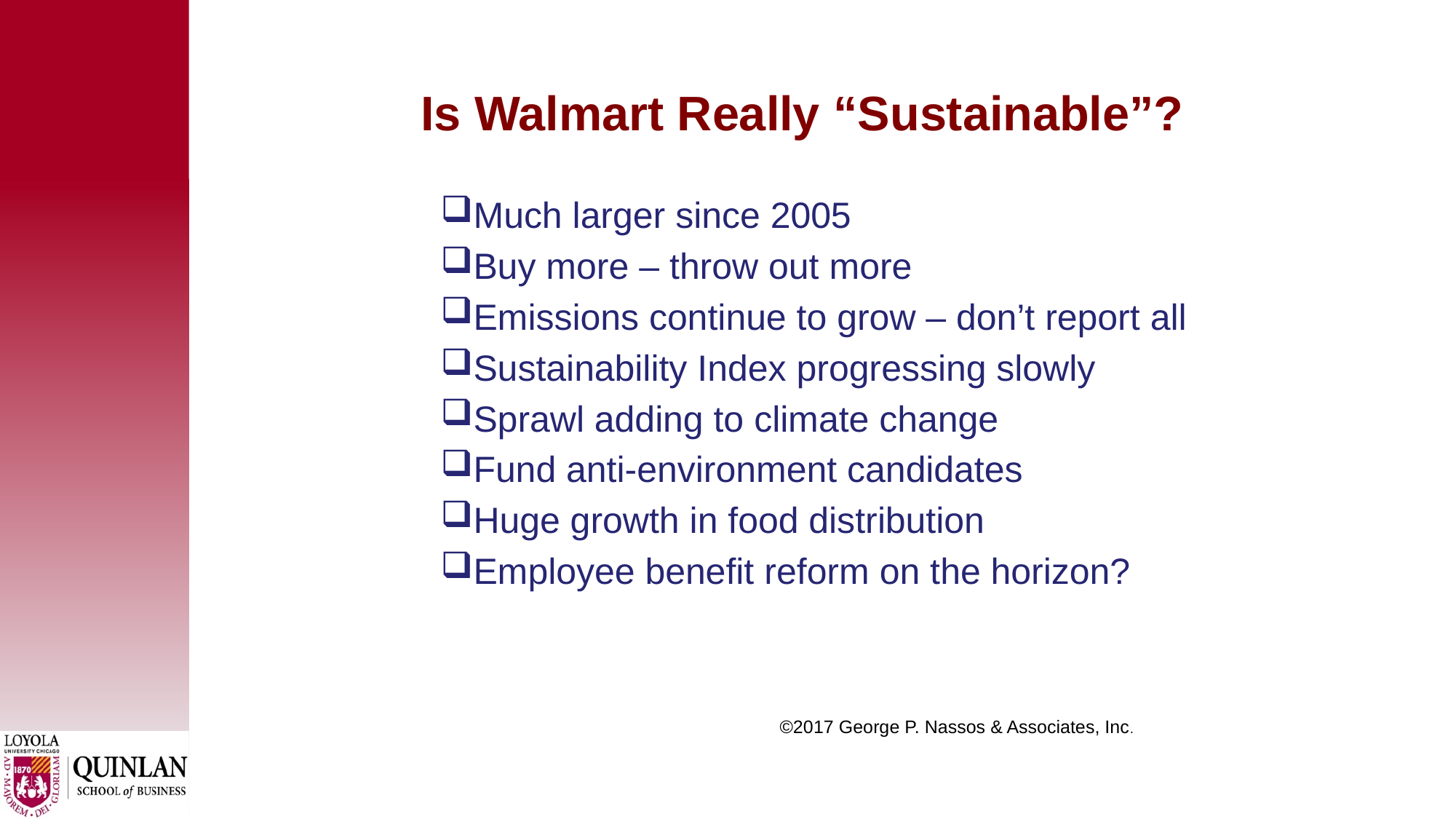

# Is Walmart Really “Sustainable”?
Much larger since 2005
Buy more – throw out more
Emissions continue to grow – don’t report all
Sustainability Index progressing slowly
Sprawl adding to climate change
Fund anti-environment candidates
Huge growth in food distribution
Employee benefit reform on the horizon?

 ©2017 George P. Nassos & Associates, Inc.